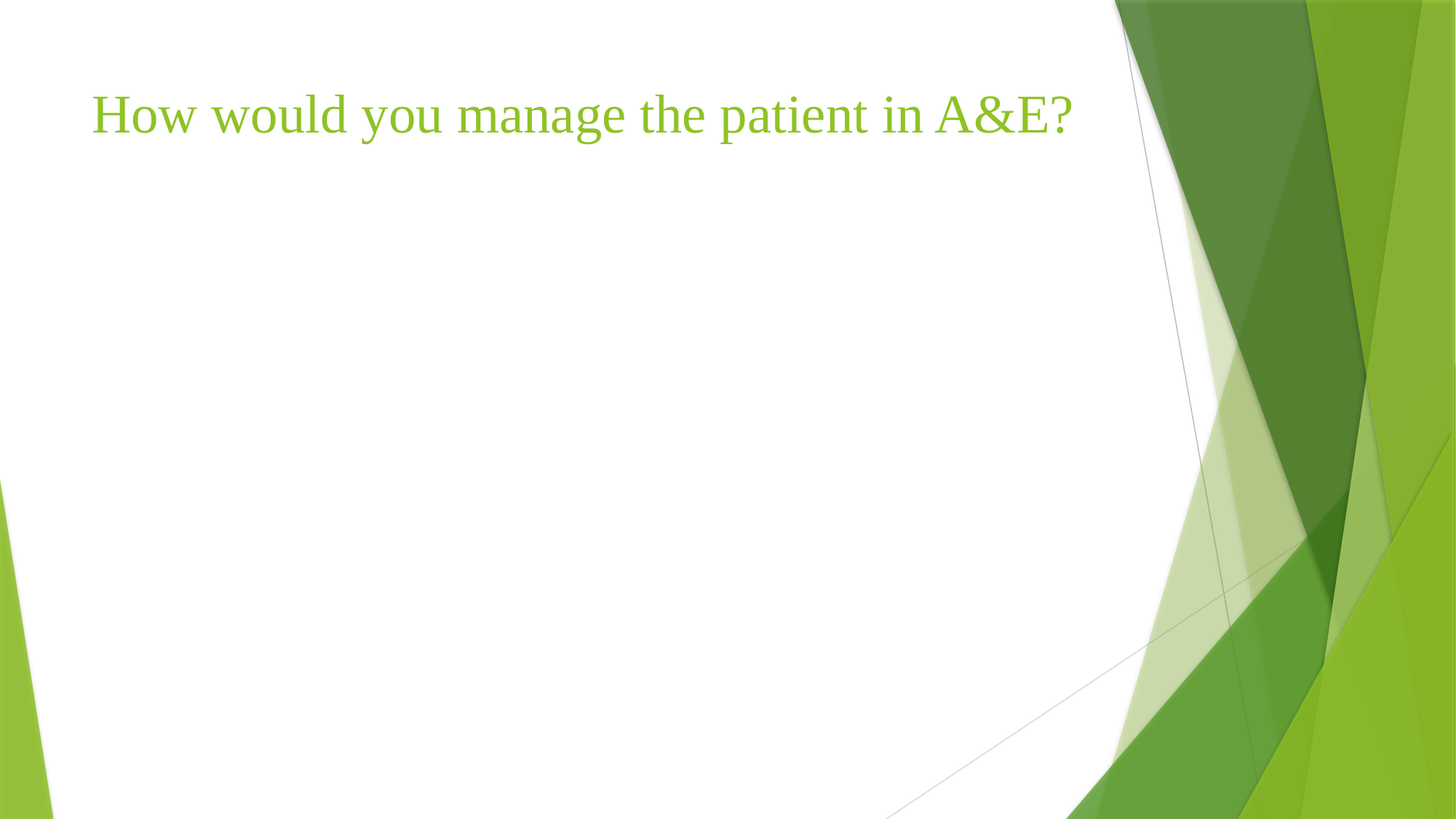

# How would you manage the patient in A&E?